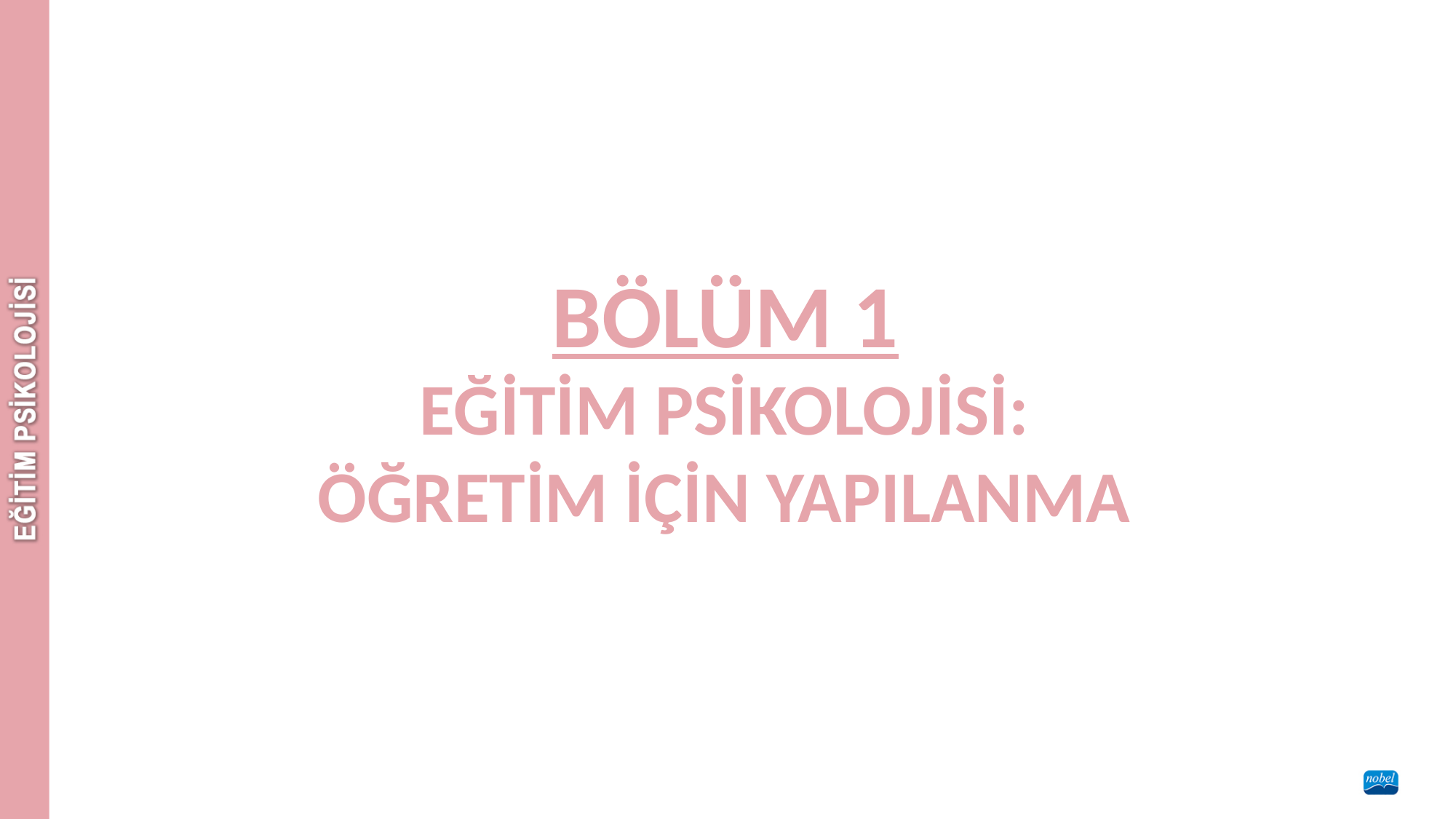

BÖLÜM 1
EĞİTİM PSİKOLOJİSİ:
ÖĞRETİM İÇİN YAPILANMA